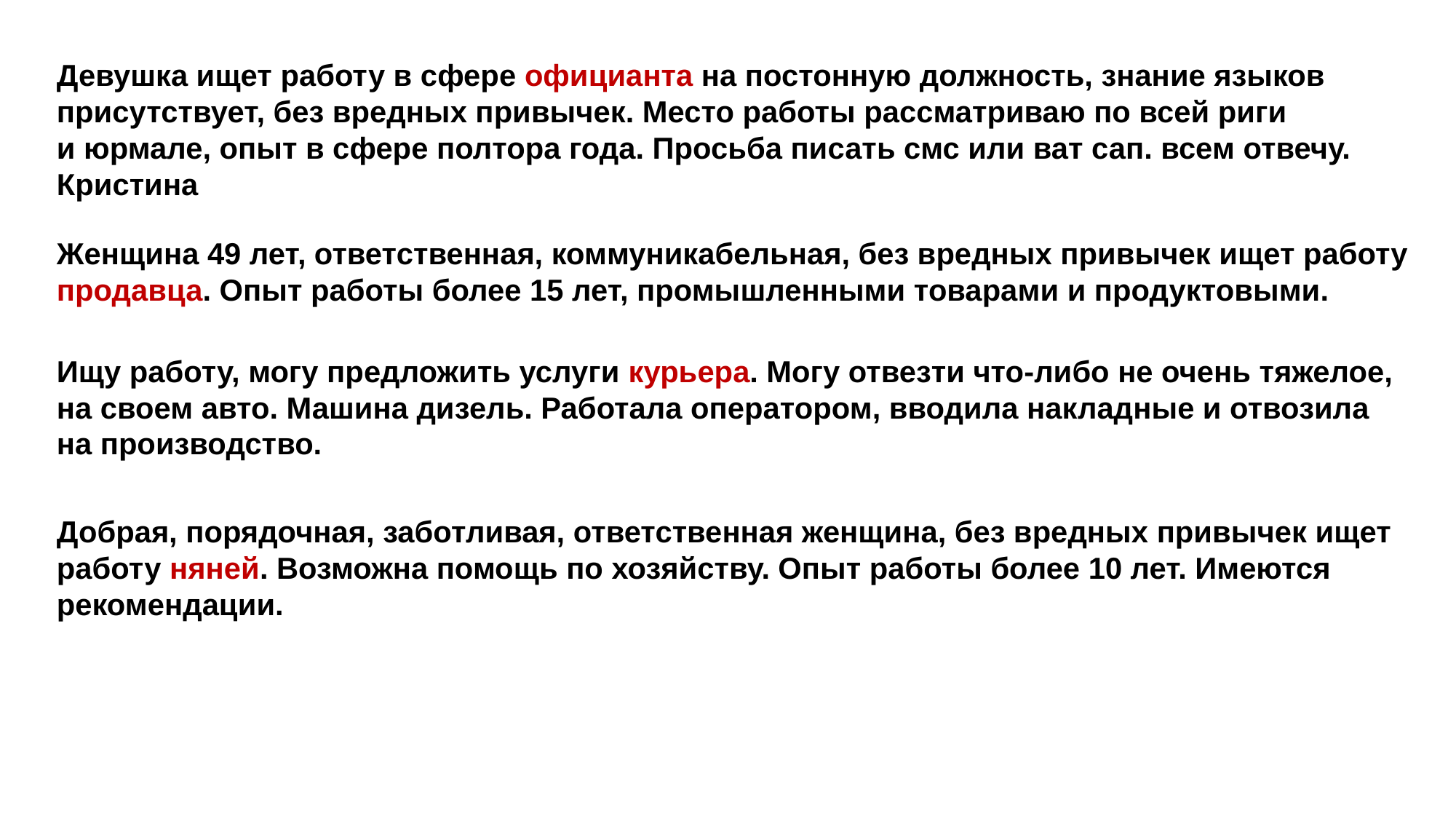

Девушка ищет работу в сфере официанта на постонную должность, знание языков присутствует, без вредных привычек. Место работы рассматриваю по всей риги
и юрмале, опыт в сфере полтора года. Просьба писать смс или ват сап. всем отвечу. Кристина
Женщина 49 лет, ответственная, коммуникабельная, без вредных привычек ищет работу продавца. Опыт работы более 15 лет, промышленными товарами и продуктовыми.
Ищу работу, могу предложить услуги курьера. Могу отвезти что-либо не очень тяжелое, на своем авто. Машина дизель. Работала оператором, вводила накладные и отвозила
на производство.
Добрая, порядочная, заботливая, ответственная женщина, без вредных привычек ищет работу няней. Возможна помощь по хозяйству. Опыт работы более 10 лет. Имеются рекомендации.